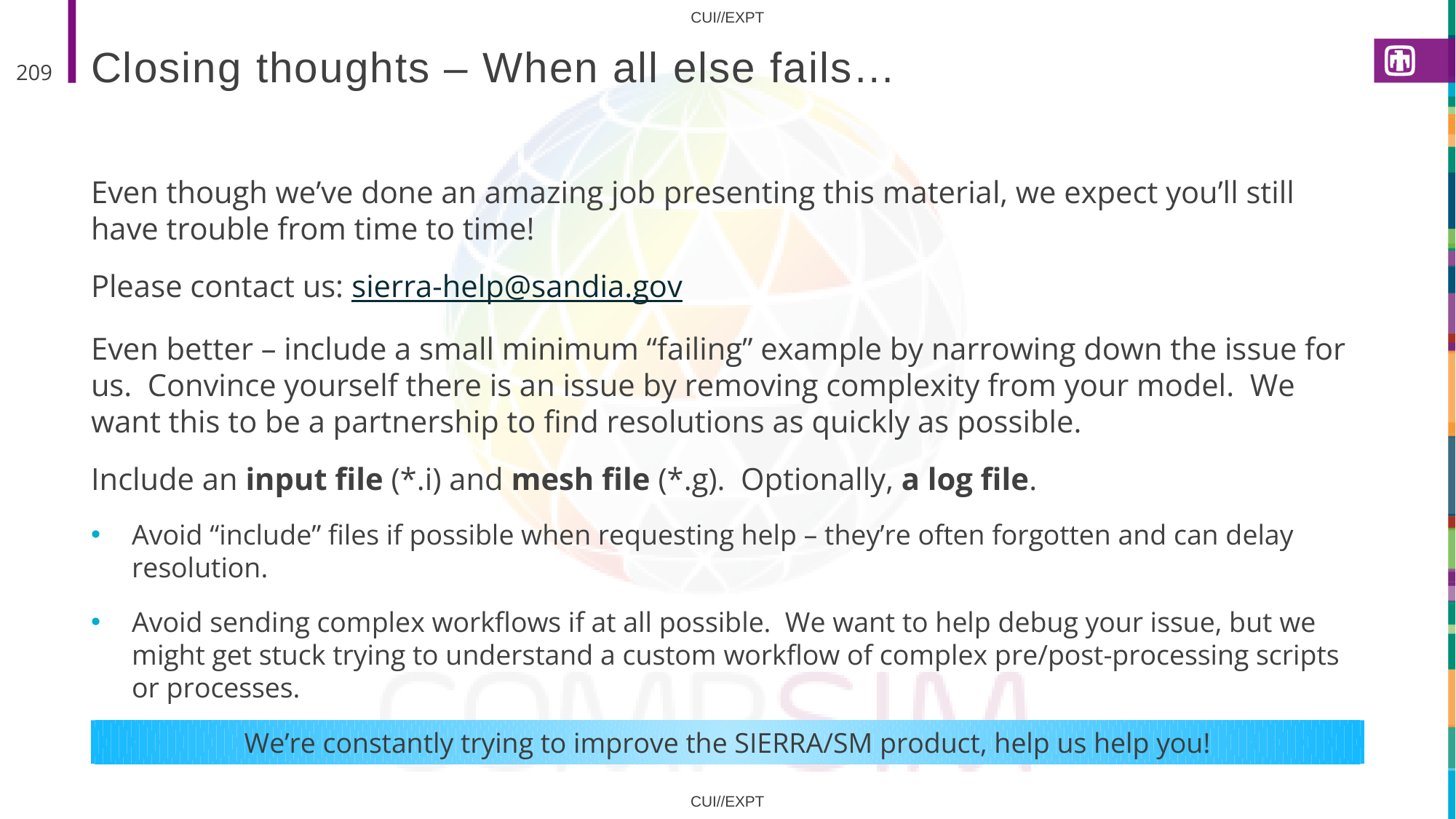

# Closing thoughts – When all else fails…
209
Even though we’ve done an amazing job presenting this material, we expect you’ll still have trouble from time to time!
Please contact us: sierra-help@sandia.gov
Even better – include a small minimum “failing” example by narrowing down the issue for us.  Convince yourself there is an issue by removing complexity from your model.  We want this to be a partnership to find resolutions as quickly as possible.
Include an input file (*.i) and mesh file (*.g).  Optionally, a log file.
Avoid “include” files if possible when requesting help – they’re often forgotten and can delay resolution.
Avoid sending complex workflows if at all possible.  We want to help debug your issue, but we might get stuck trying to understand a custom workflow of complex pre/post-processing scripts or processes.
We’re constantly trying to improve the SIERRA/SM product, help us help you!